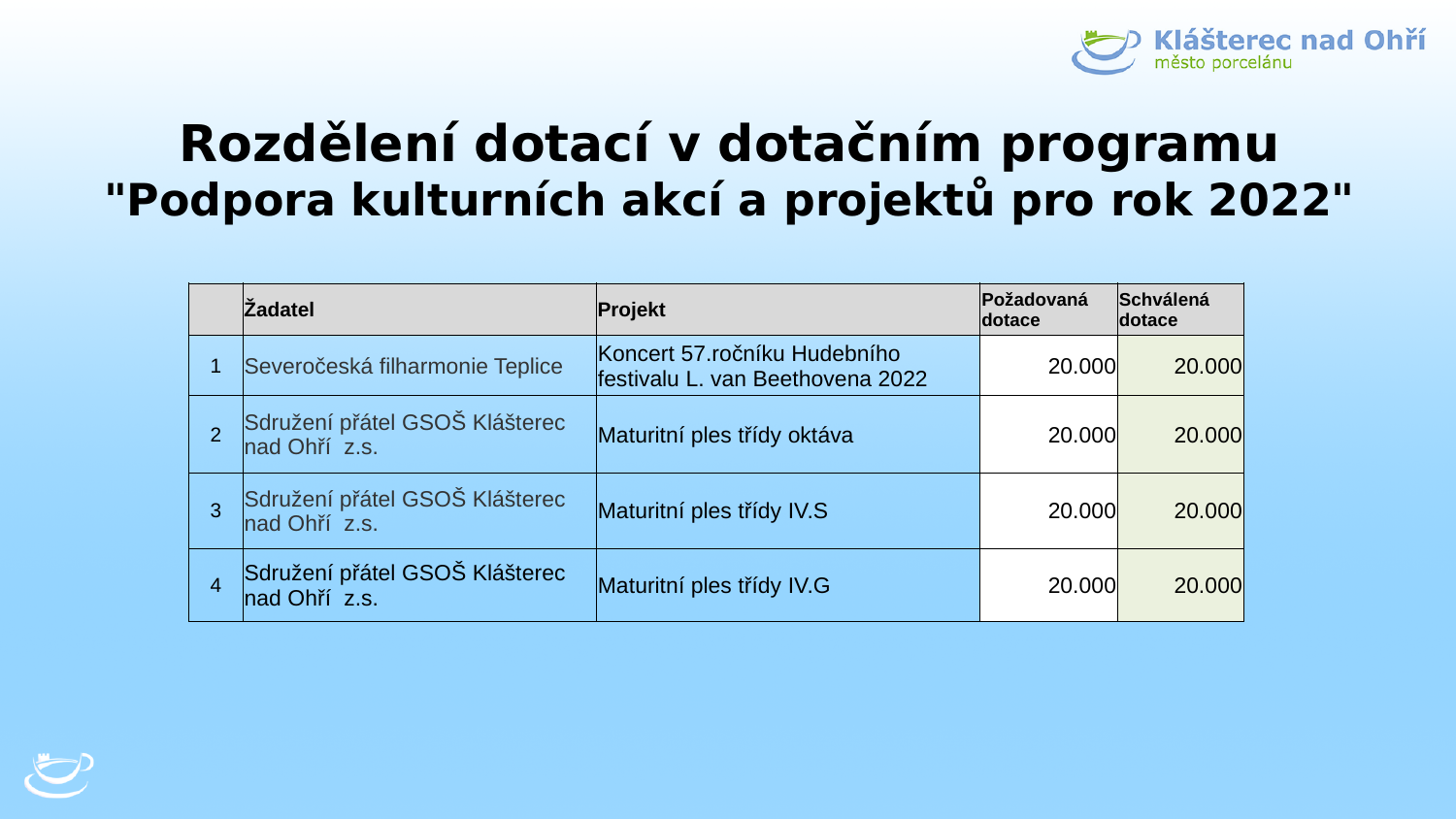

# Rozdělení dotací v dotačním programu "Podpora kulturních akcí a projektů pro rok 2022"
|  | Žadatel | Projekt | Požadovaná dotace | Schválená dotace |
| --- | --- | --- | --- | --- |
| 1 | Severočeská filharmonie Teplice | Koncert 57.ročníku Hudebního festivalu L. van Beethovena 2022 | 20.000 | 20.000 |
| 2 | Sdružení přátel GSOŠ Klášterec nad Ohří z.s. | Maturitní ples třídy oktáva | 20.000 | 20.000 |
| 3 | Sdružení přátel GSOŠ Klášterec nad Ohří z.s. | Maturitní ples třídy IV.S | 20.000 | 20.000 |
| 4 | Sdružení přátel GSOŠ Klášterec nad Ohří z.s. | Maturitní ples třídy IV.G | 20.000 | 20.000 |